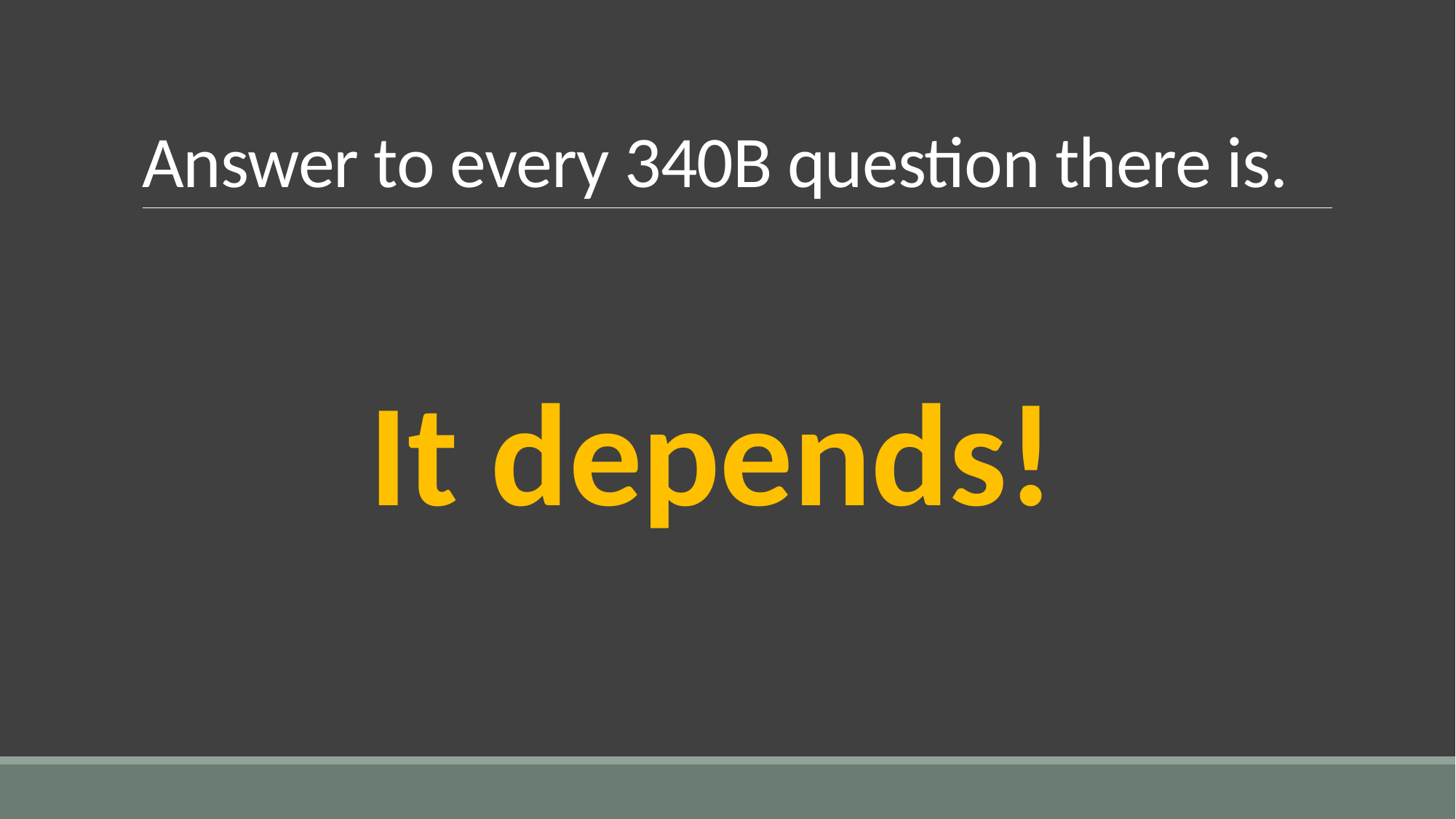

# Answer to every 340B question there is.

It depends!